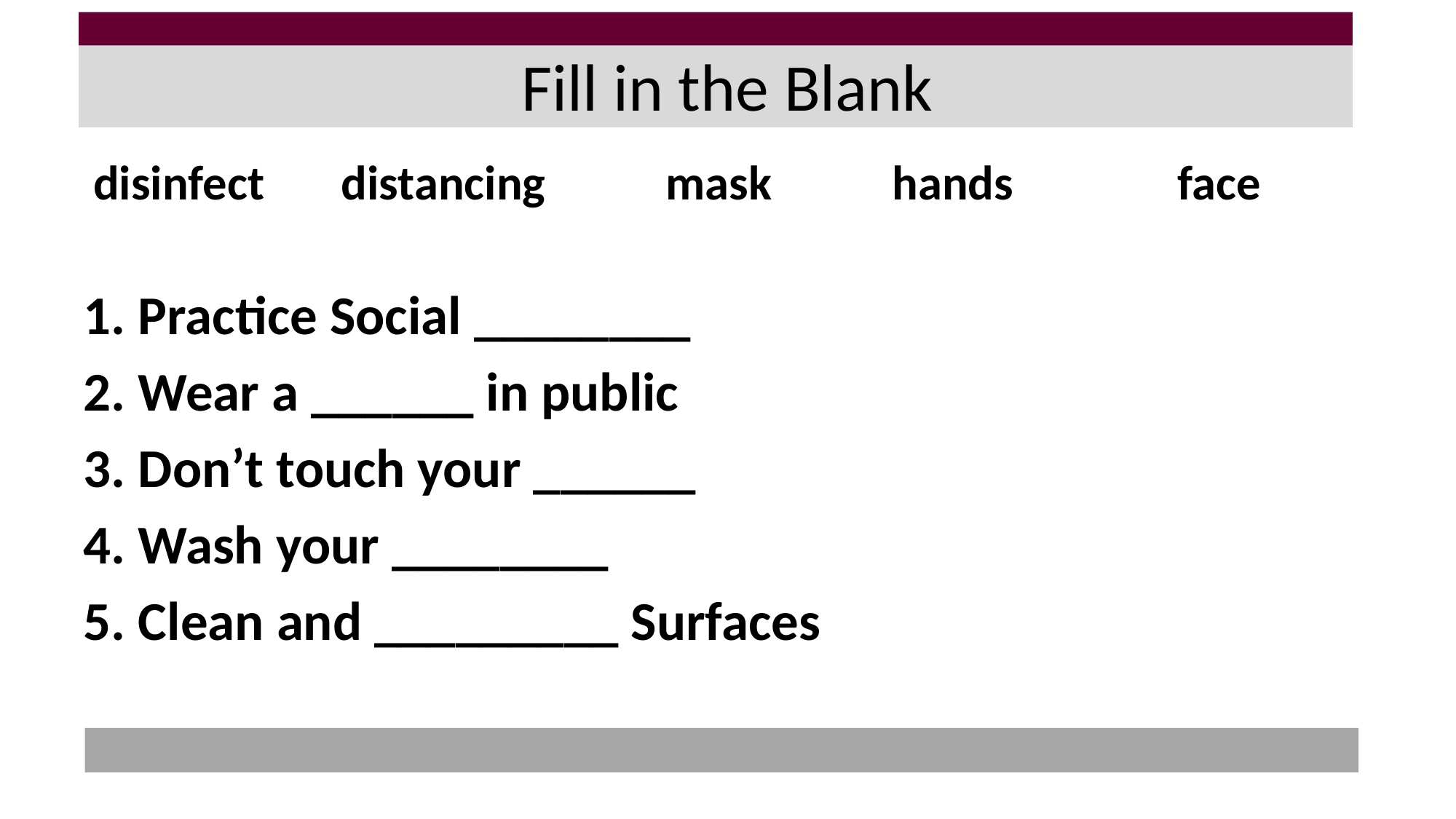

# Fill in the Blank

 disinfect       distancing           mask           hands               face

1. Practice Social ________
2. Wear a ______ in public
3. Don’t touch your ______
4. Wash your ________
5. Clean and _________ Surfaces